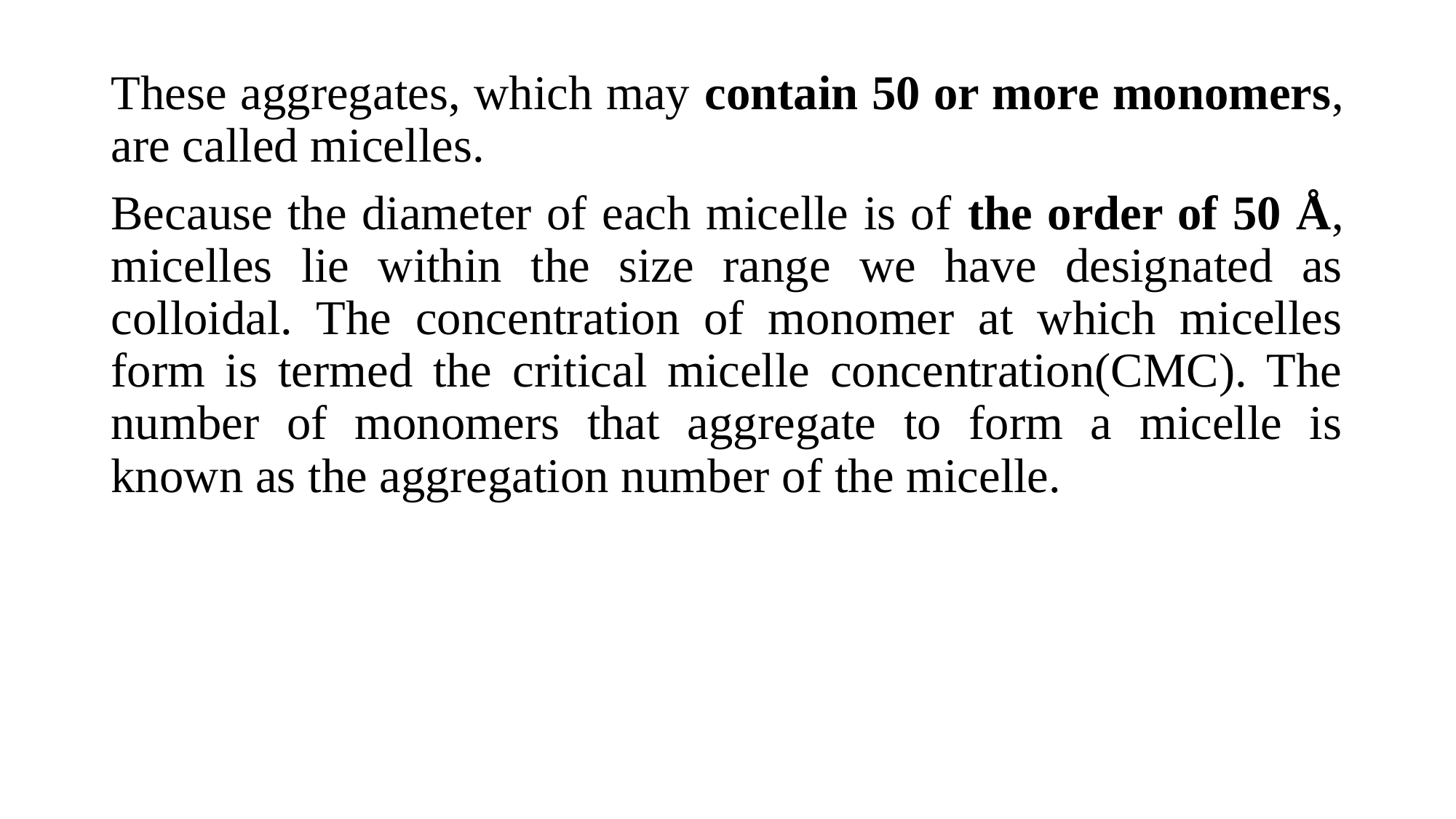

These aggregates, which may contain 50 or more monomers, are called micelles.
Because the diameter of each micelle is of the order of 50 Å, micelles lie within the size range we have designated as colloidal. The concentration of monomer at which micelles form is termed the critical micelle concentration(CMC). The number of monomers that aggregate to form a micelle is known as the aggregation number of the micelle.